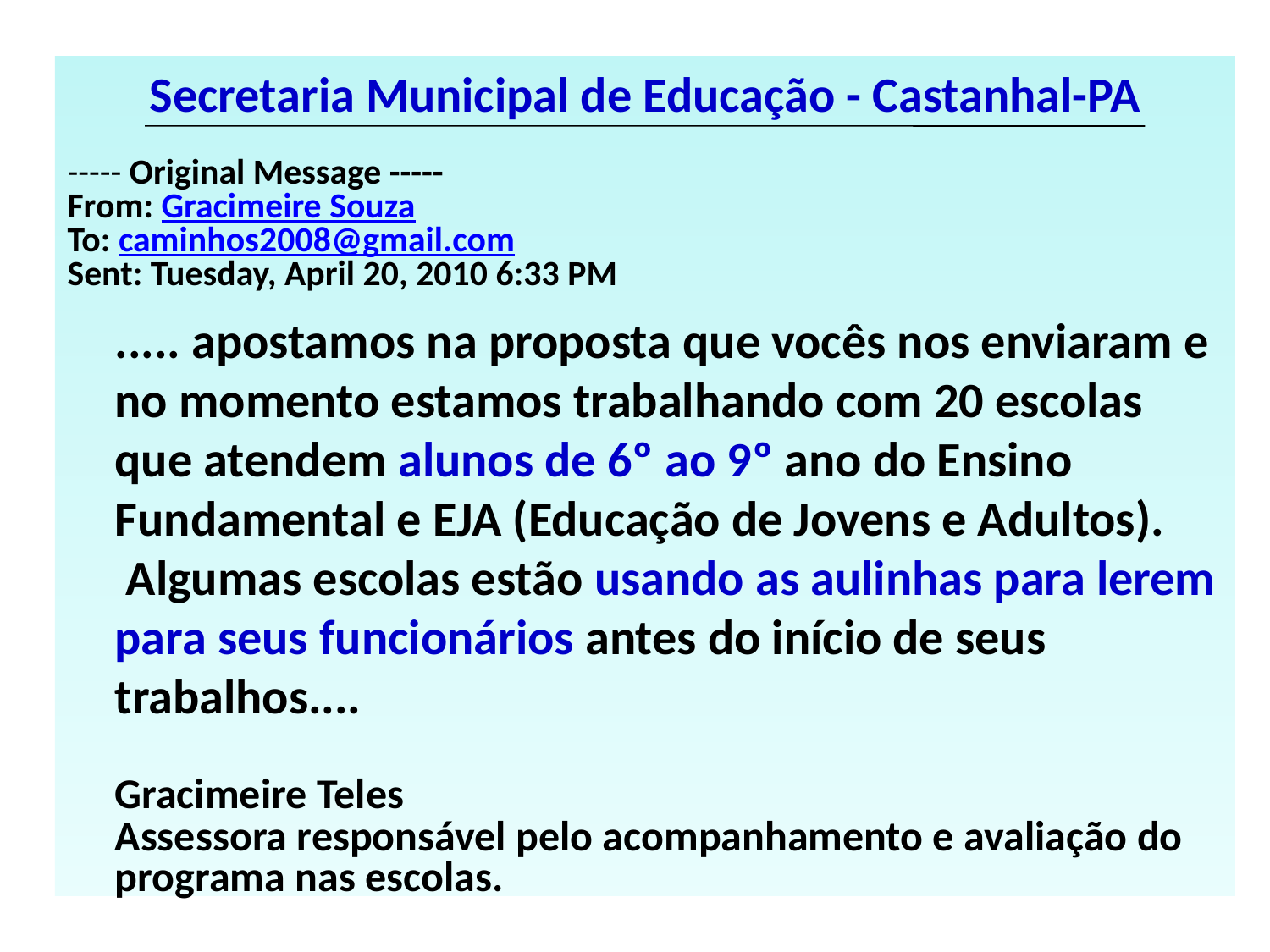

Secretaria Municipal de Educação - Castanhal-PA

----- Original Message -----
From: Gracimeire Souza
To: caminhos2008@gmail.com
Sent: Tuesday, April 20, 2010 6:33 PM

	..... apostamos na proposta que vocês nos enviaram e no momento estamos trabalhando com 20 escolas que atendem alunos de 6º ao 9º ano do Ensino Fundamental e EJA (Educação de Jovens e Adultos).  Algumas escolas estão usando as aulinhas para lerem para seus funcionários antes do início de seus trabalhos....

	Gracimeire Teles
	Assessora responsável pelo acompanhamento e avaliação do programa nas escolas.